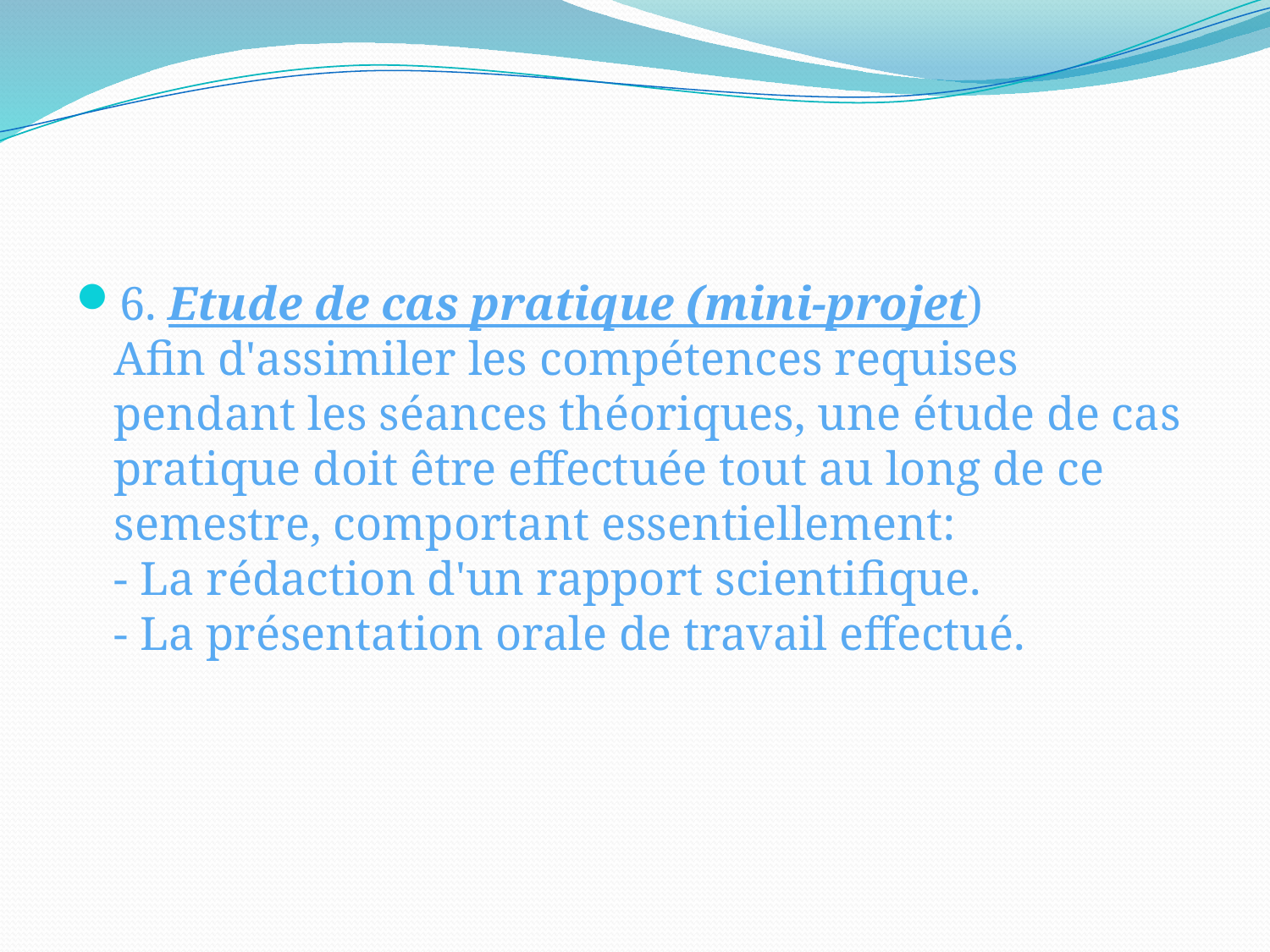

#
6. Etude de cas pratique (mini-projet)
Afin d'assimiler les compétences requises pendant les séances théoriques, une étude de cas pratique doit être effectuée tout au long de ce semestre, comportant essentiellement:
- La rédaction d'un rapport scientifique.
- La présentation orale de travail effectué.